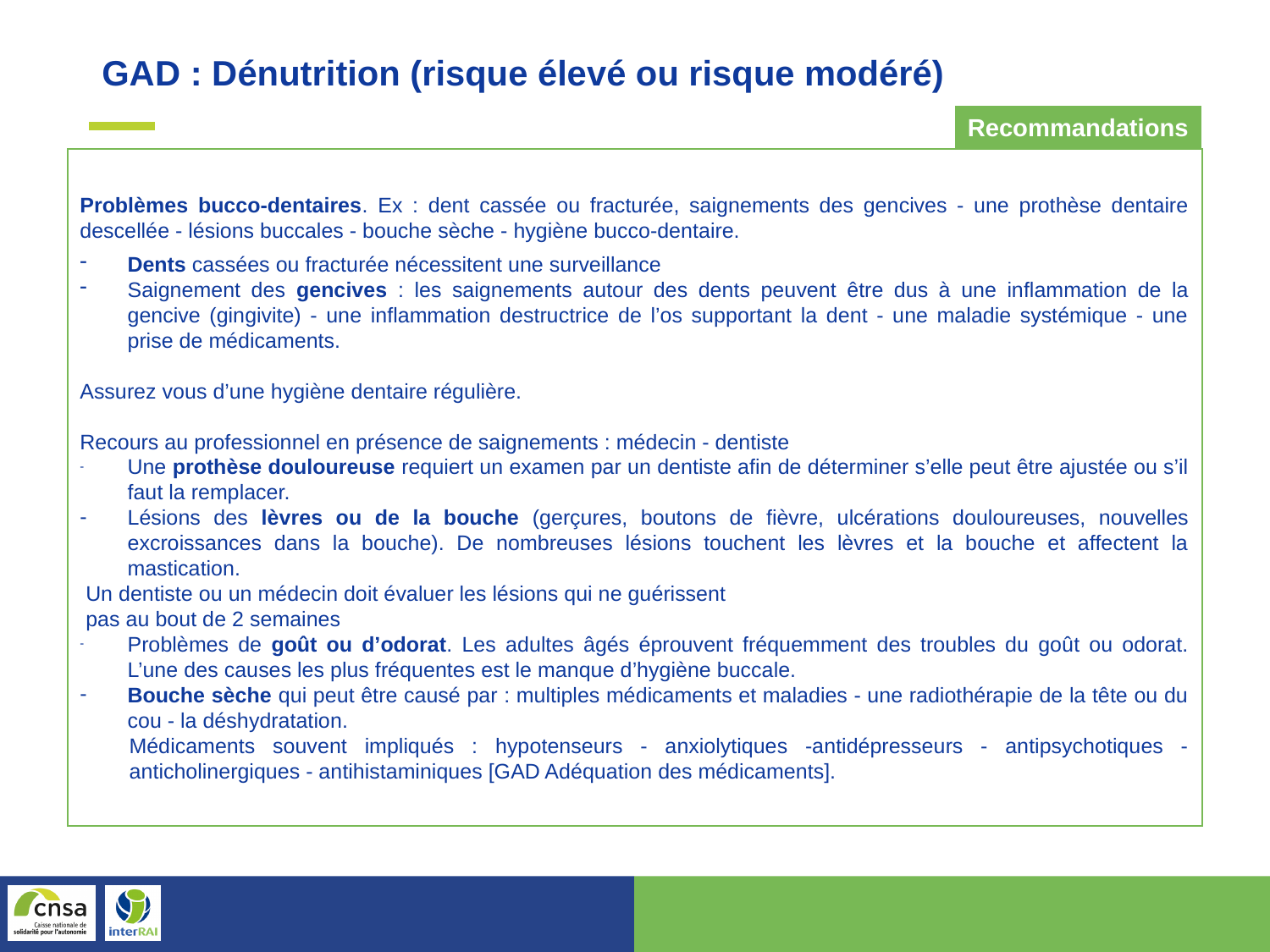

GAD : Dénutrition (risque élevé ou risque modéré)
Recommandations
Problèmes bucco-dentaires. Ex : dent cassée ou fracturée, saignements des gencives - une prothèse dentaire descellée - lésions buccales - bouche sèche - hygiène bucco-dentaire.

Dents cassées ou fracturée nécessitent une surveillance
Saignement des gencives : les saignements autour des dents peuvent être dus à une inflammation de la gencive (gingivite) - une inflammation destructrice de l’os supportant la dent - une maladie systémique - une prise de médicaments.

Assurez vous d’une hygiène dentaire régulière.

Recours au professionnel en présence de saignements : médecin - dentiste
Une prothèse douloureuse requiert un examen par un dentiste afin de déterminer s’elle peut être ajustée ou s’il faut la remplacer.
Lésions des lèvres ou de la bouche (gerçures, boutons de fièvre, ulcérations douloureuses, nouvelles excroissances dans la bouche). De nombreuses lésions touchent les lèvres et la bouche et affectent la mastication.
 Un dentiste ou un médecin doit évaluer les lésions qui ne guérissent
 pas au bout de 2 semaines
Problèmes de goût ou d’odorat. Les adultes âgés éprouvent fréquemment des troubles du goût ou odorat. L’une des causes les plus fréquentes est le manque d’hygiène buccale.
Bouche sèche qui peut être causé par : multiples médicaments et maladies - une radiothérapie de la tête ou du cou - la déshydratation.
Médicaments souvent impliqués : hypotenseurs - anxiolytiques -antidépresseurs - antipsychotiques -anticholinergiques - antihistaminiques [GAD Adéquation des médicaments].